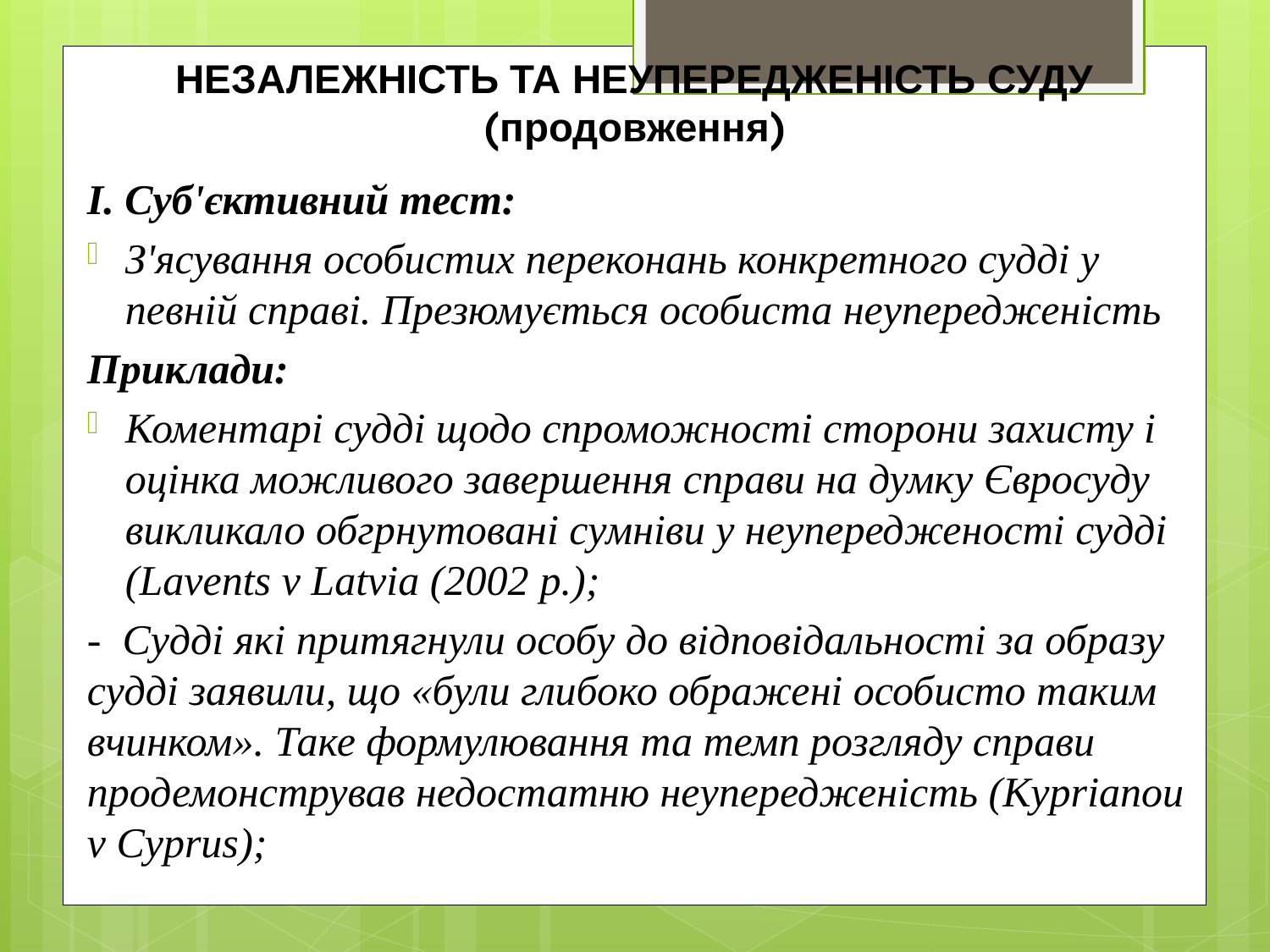

# НЕЗАЛЕЖНІСТЬ ТА НЕУПЕРЕДЖЕНІСТЬ СУДУ (продовження)
І. Суб'єктивний тест:
З'ясування особистих переконань конкретного судді у певній справі. Презюмується особиста неупередженість
Приклади:
Коментарі судді щодо спроможності сторони захисту і оцінка можливого завершення справи на думку Євросуду викликало обгрнутовані сумніви у неупередженості судді (Lavents v Latvia (2002 р.);
-  Судді які притягнули особу до відповідальності за образу судді заявили, що «були глибоко ображені особисто таким вчинком». Таке формулювання та темп розгляду справи продемонстрував недостатню неупередженість (Kyprianou v Cyprus);